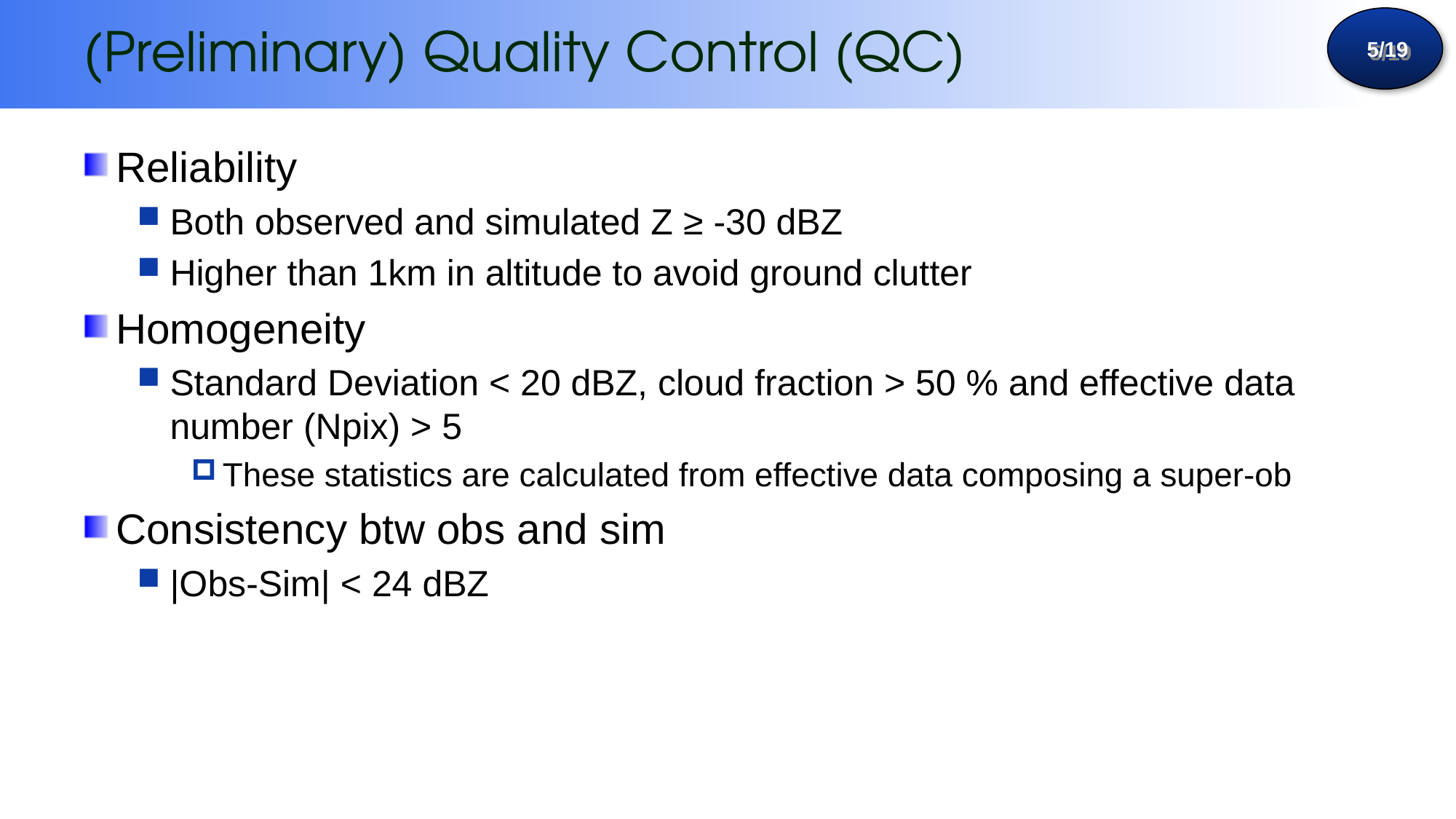

# (Preliminary) Quality Control (QC)
Reliability
Both observed and simulated Z ≥ -30 dBZ
Higher than 1km in altitude to avoid ground clutter
Homogeneity
Standard Deviation < 20 dBZ, cloud fraction > 50 % and effective data number (Npix) > 5
These statistics are calculated from effective data composing a super-ob
Consistency btw obs and sim
|Obs-Sim| < 24 dBZ